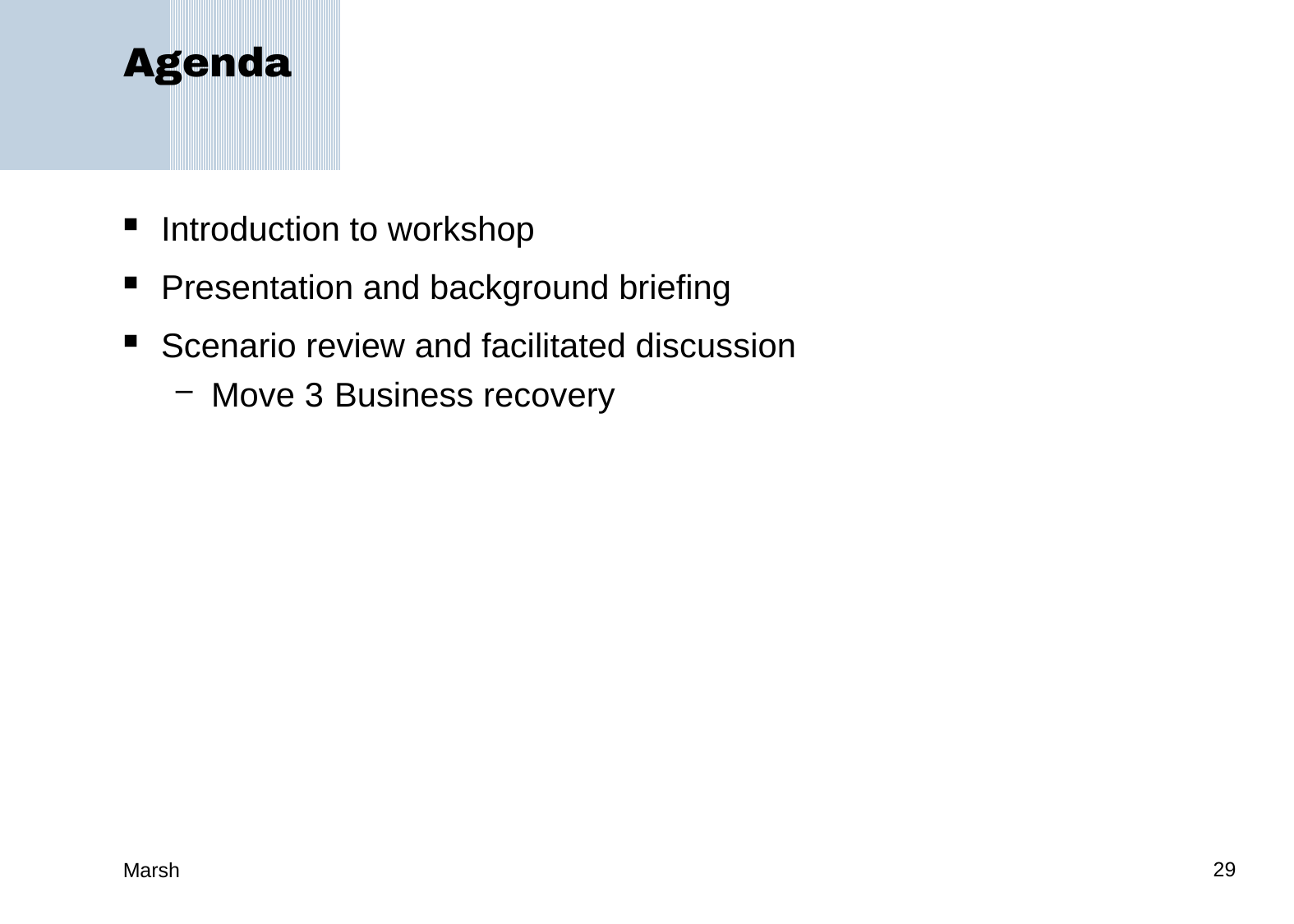

# Agenda
Introduction to workshop
Presentation and background briefing
Scenario review and facilitated discussion
Move 3 	Business recovery

Marsh